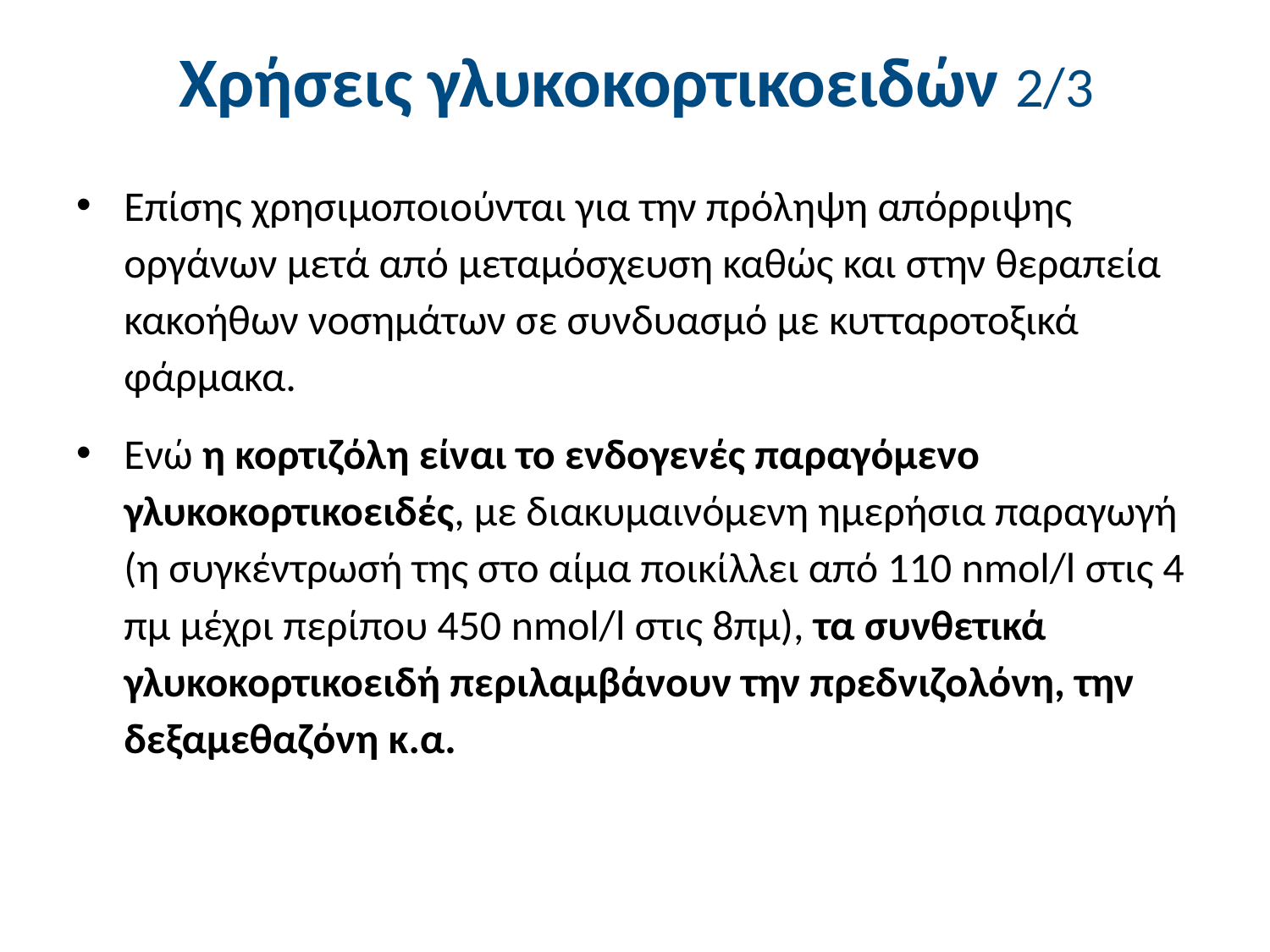

# Χρήσεις γλυκοκορτικοειδών 2/3
Επίσης χρησιμοποιούνται για την πρόληψη απόρριψης οργάνων μετά από μεταμόσχευση καθώς και στην θεραπεία κακοήθων νοσημάτων σε συνδυασμό με κυτταροτοξικά φάρμακα.
Ενώ η κορτιζόλη είναι το ενδογενές παραγόμενο γλυκοκορτικοειδές, με διακυμαινόμενη ημερήσια παραγωγή (η συγκέντρωσή της στο αίμα ποικίλλει από 110 nmol/l στις 4 πμ μέχρι περίπου 450 nmol/l στις 8πμ), τα συνθετικά γλυκοκορτικοειδή περιλαμβάνουν την πρεδνιζολόνη, την δεξαμεθαζόνη κ.α.